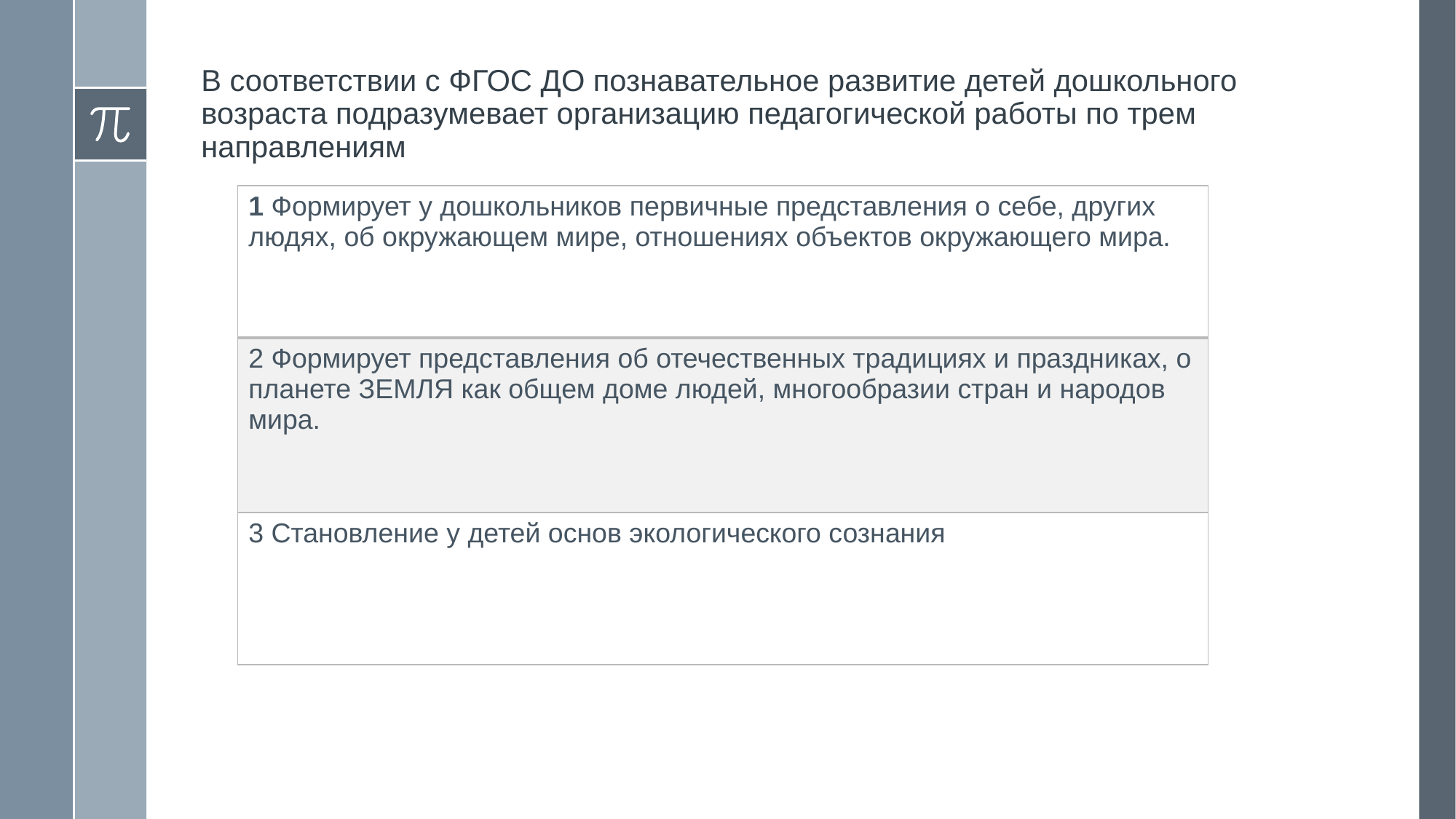

# В соответствии с ФГОС ДО познавательное развитие детей дошкольного возраста подразумевает организацию педагогической работы по трем направлениям
| 1 Формирует у дошкольников первичные представления о себе, других людях, об окружающем мире, отношениях объектов окружающего мира. |
| --- |
| 2 Формирует представления об отечественных традициях и праздниках, о планете ЗЕМЛЯ как общем доме людей, многообразии стран и народов мира. |
| 3 Становление у детей основ экологического сознания |